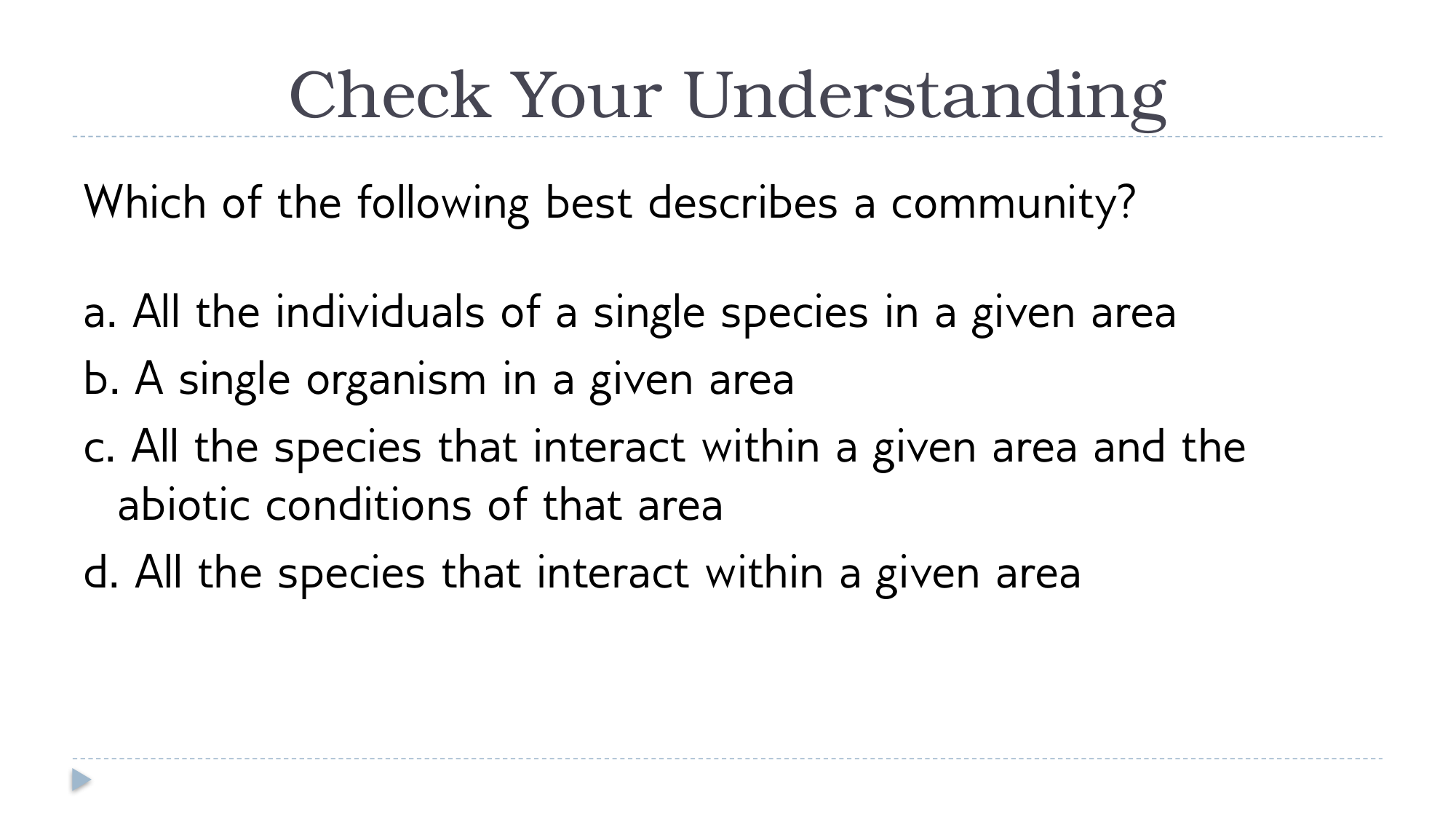

# Check Your Understanding
Which of the following best describes a community?

a. All the individuals of a single species in a given area
b. A single organism in a given area
c. All the species that interact within a given area and the abiotic conditions of that area
d. All the species that interact within a given area